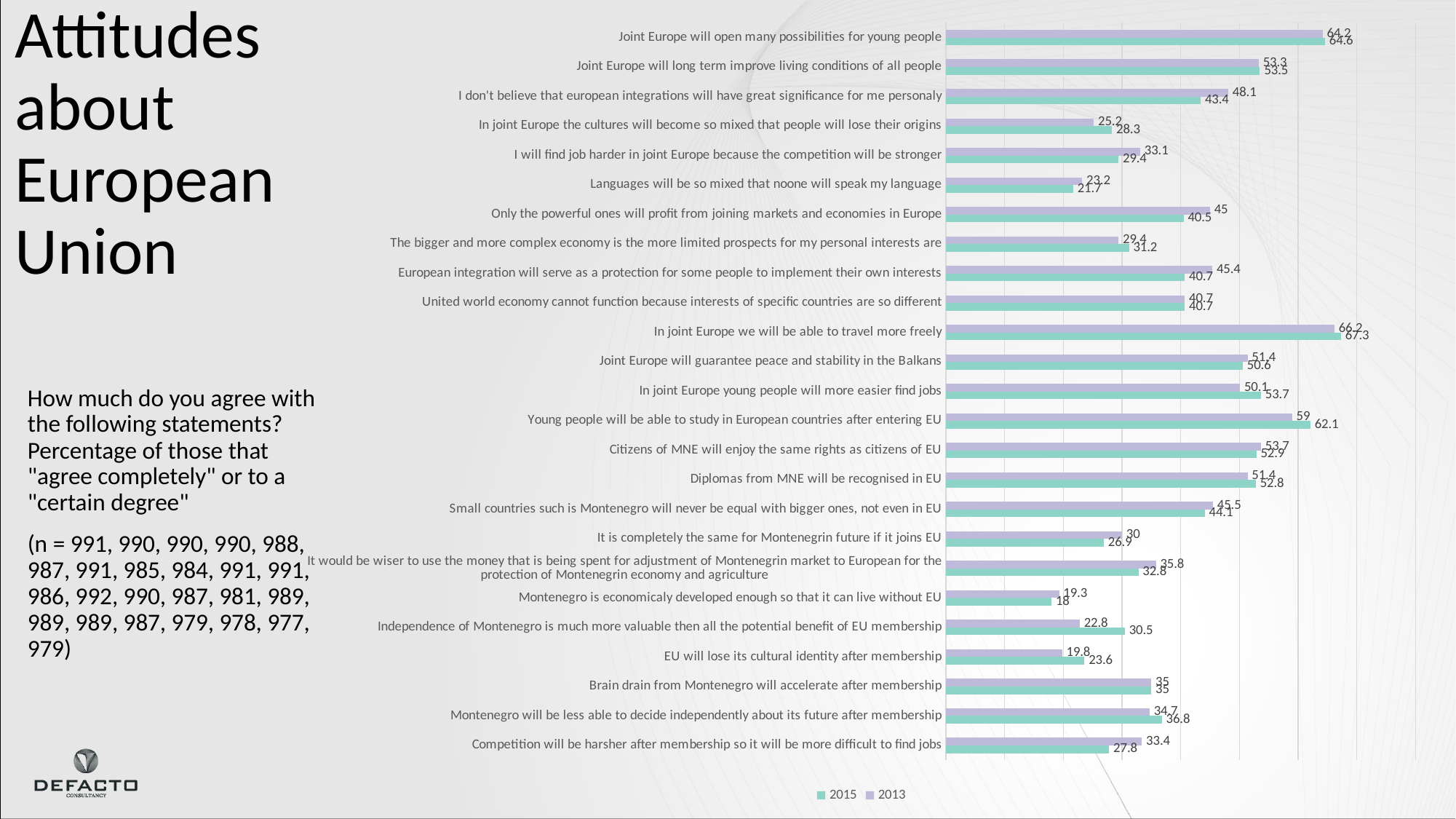

### Chart

| Category | 2013 | 2015 |
|---|---|---|
| Joint Europe will open many possibilities for young people | 64.2 | 64.6 |
| Joint Europe will long term improve living conditions of all people | 53.3 | 53.5 |
| I don't believe that european integrations will have great significance for me personaly | 48.1 | 43.4 |
| In joint Europe the cultures will become so mixed that people will lose their origins | 25.2 | 28.3 |
| I will find job harder in joint Europe because the competition will be stronger | 33.1 | 29.4 |
| Languages will be so mixed that noone will speak my language | 23.200000000000003 | 21.700000000000003 |
| Only the powerful ones will profit from joining markets and economies in Europe | 45.0 | 40.5 |
| The bigger and more complex economy is the more limited prospects for my personal interests are | 29.400000000000002 | 31.2 |
| European integration will serve as a protection for some people to implement their own interests | 45.4 | 40.7 |
| United world economy cannot function because interests of specific countries are so different | 40.7 | 40.7 |
| In joint Europe we will be able to travel more freely | 66.2 | 67.30000000000001 |
| Joint Europe will guarantee peace and stability in the Balkans | 51.4 | 50.6 |
| In joint Europe young people will more easier find jobs | 50.1 | 53.7 |
| Young people will be able to study in European countries after entering EU | 59.0 | 62.1 |
| Citizens of MNE will enjoy the same rights as citizens of EU | 53.7 | 52.900000000000006 |
| Diplomas from MNE will be recognised in EU | 51.4 | 52.8 |
| Small countries such is Montenegro will never be equal with bigger ones, not even in EU | 45.5 | 44.1 |
| It is completely the same for Montenegrin future if it joins EU | 30.0 | 26.9 |
| It would be wiser to use the money that is being spent for adjustment of Montenegrin market to European for the protection of Montenegrin economy and agriculture | 35.8 | 32.8 |
| Montenegro is economicaly developed enough so that it can live without EU | 19.3 | 18.0 |
| Independence of Montenegro is much more valuable then all the potential benefit of EU membership | 22.8 | 30.5 |
| EU will lose its cultural identity after membership | 19.799999999999997 | 23.6 |
| Brain drain from Montenegro will accelerate after membership | 35.0 | 35.0 |
| Montenegro will be less able to decide independently about its future after membership | 34.7 | 36.8 |
| Competition will be harsher after membership so it will be more difficult to find jobs | 33.4 | 27.8 |
# Attitudes about European Union
How much do you agree with the following statements? Percentage of those that "agree completely" or to a "certain degree"
(n = 991, 990, 990, 990, 988, 987, 991, 985, 984, 991, 991, 986, 992, 990, 987, 981, 989, 989, 989, 987, 979, 978, 977, 979)